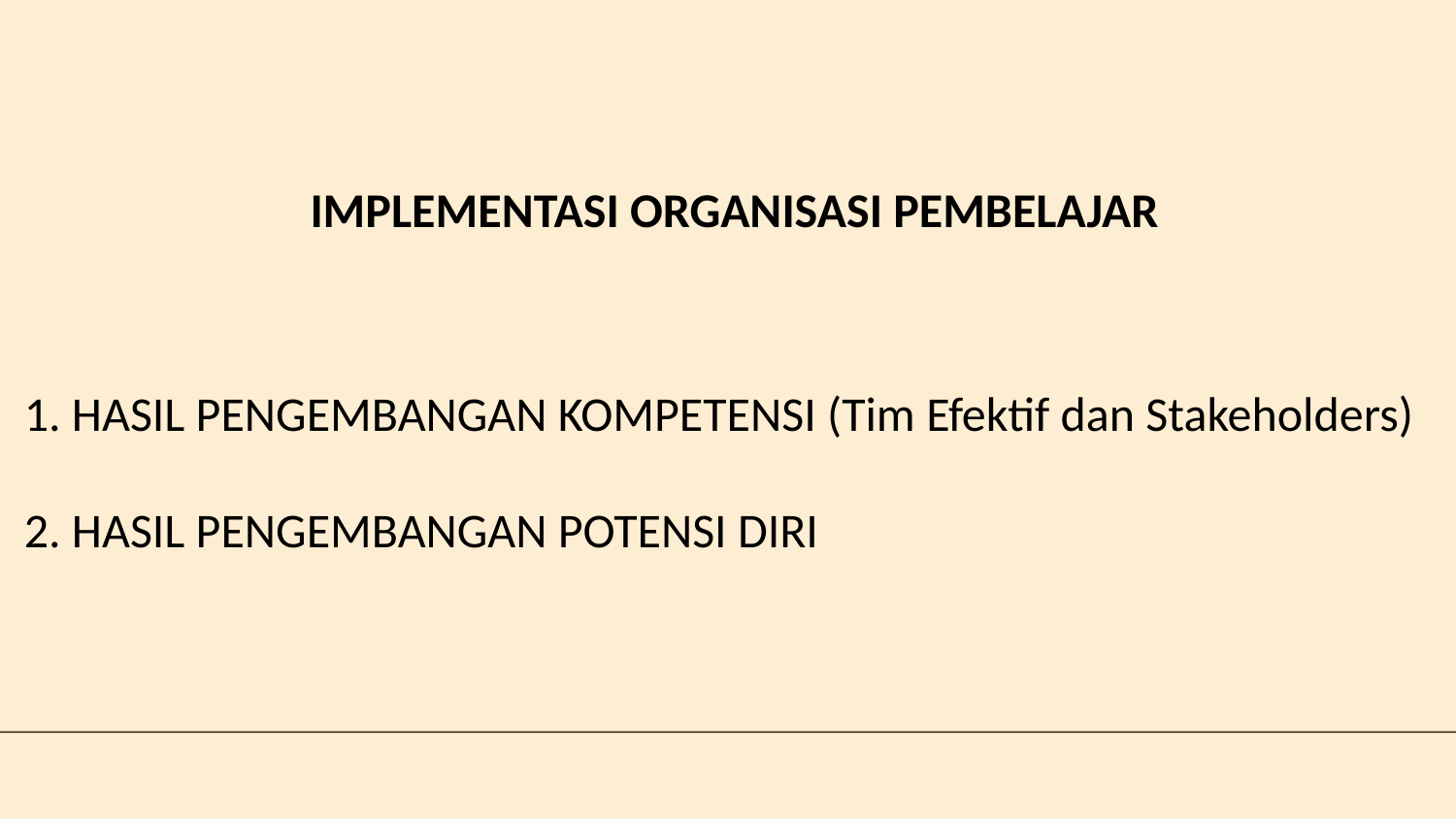

IMPLEMENTASI ORGANISASI PEMBELAJAR

1. HASIL PENGEMBANGAN KOMPETENSI (Tim Efektif dan Stakeholders)

2. HASIL PENGEMBANGAN POTENSI DIRI